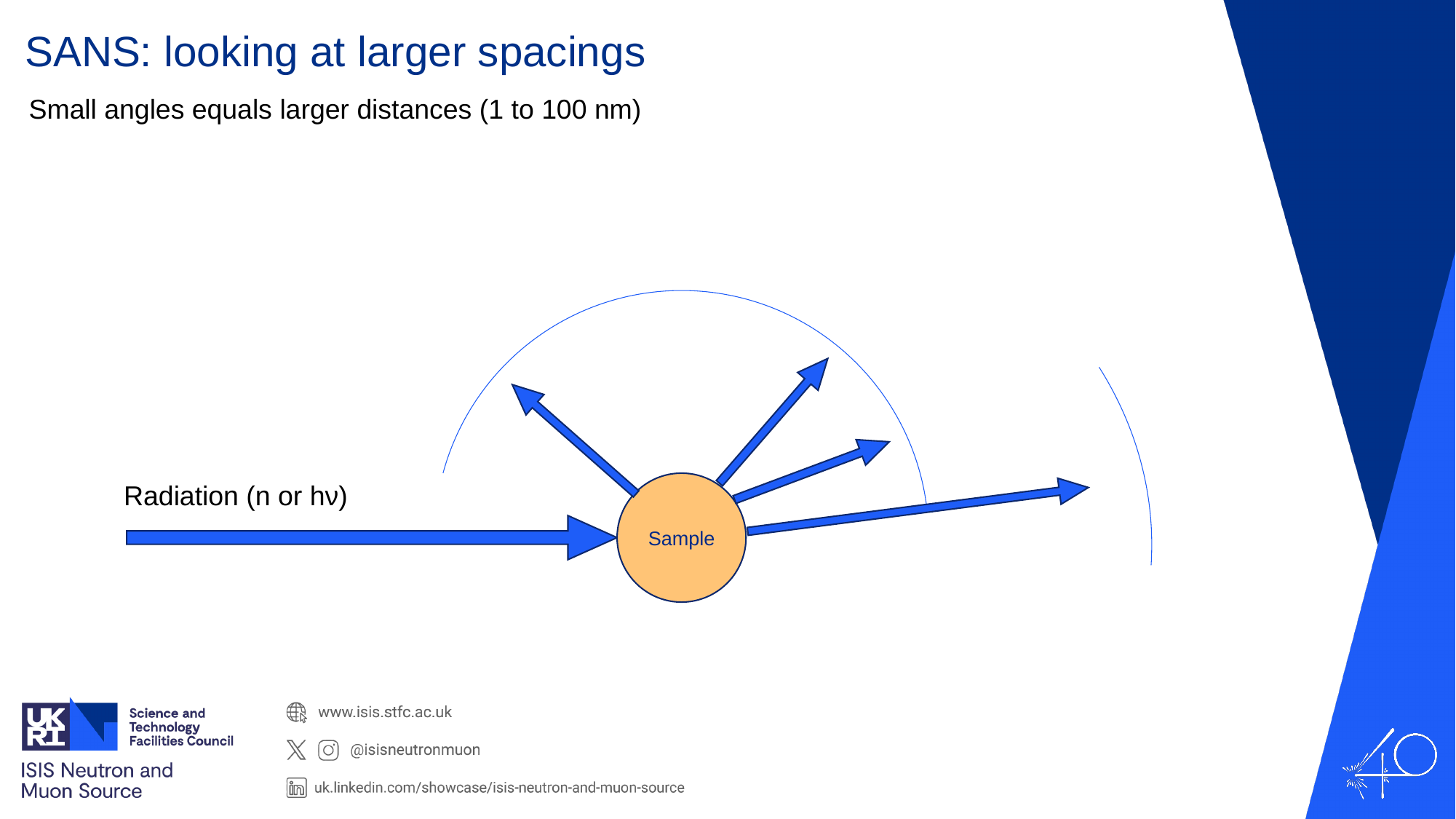

SANS: looking at larger spacings

Small angles equals larger distances (1 to 100 nm)

Radiation (n or hν)
Sample